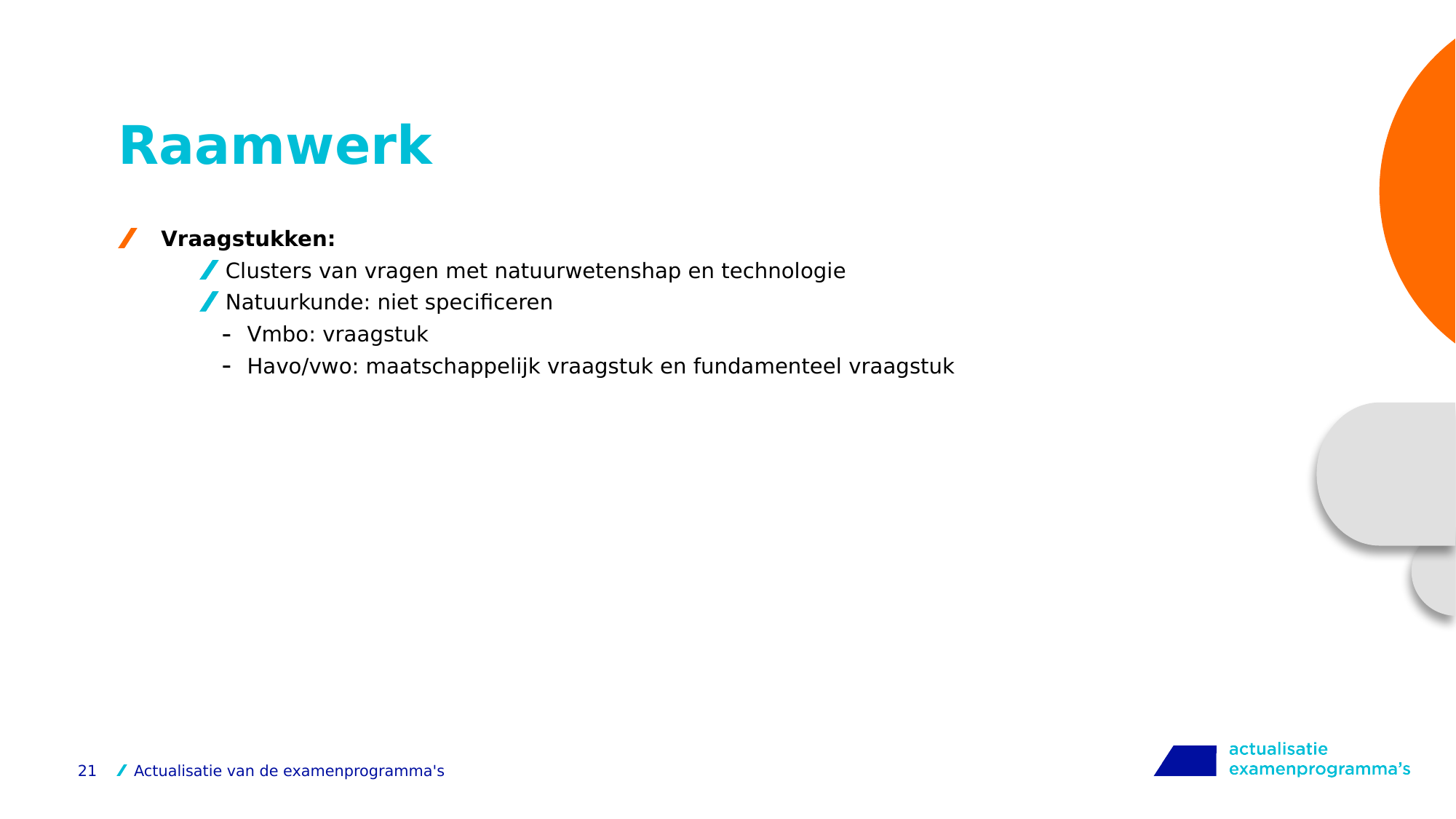

# Raamwerk
Vraagstukken:
Clusters van vragen met natuurwetenshap en technologie
Natuurkunde: niet specificeren
Vmbo: vraagstuk
Havo/vwo: maatschappelijk vraagstuk en fundamenteel vraagstuk

21
Actualisatie van de examenprogramma's